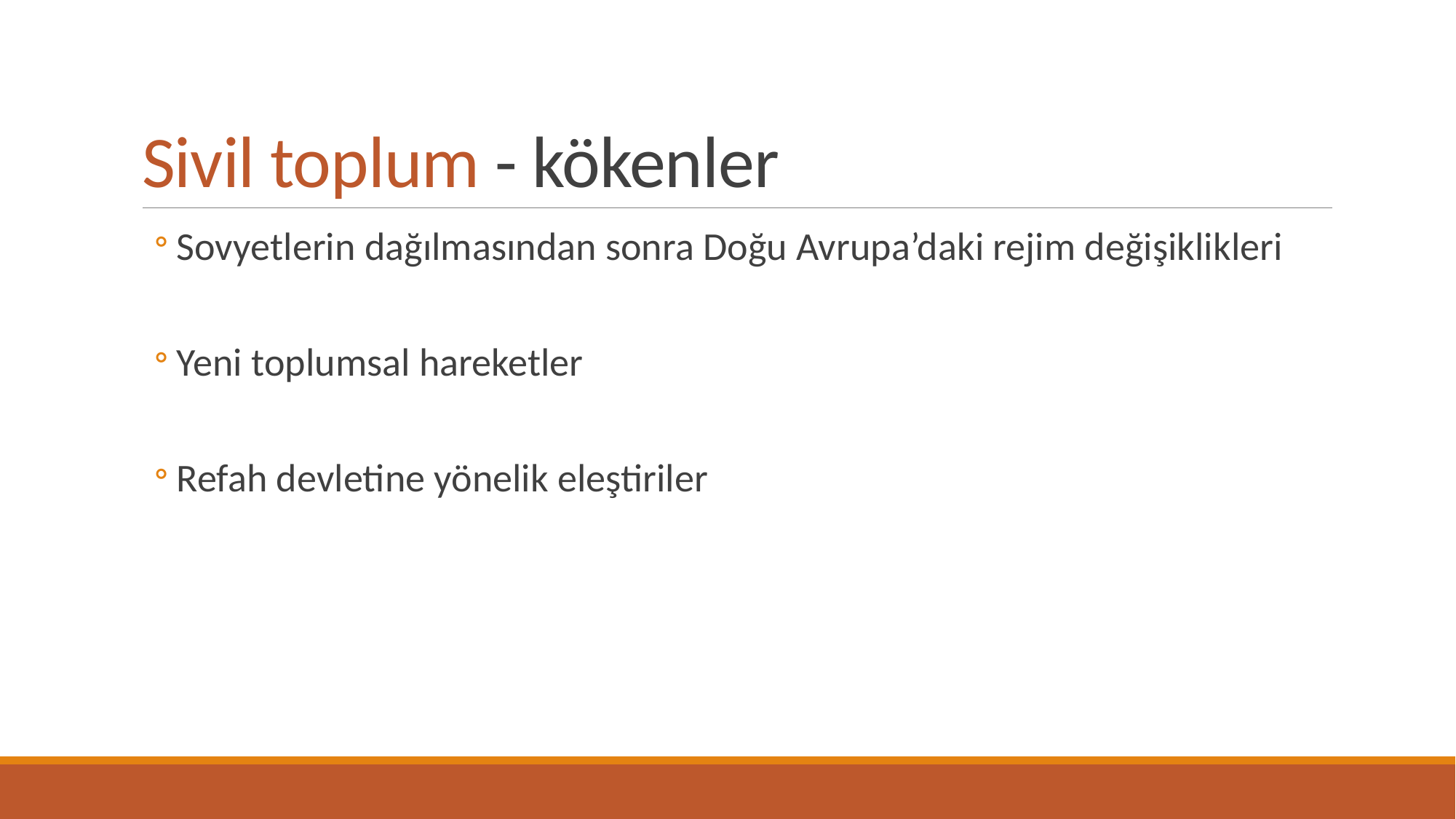

# Sivil toplum - kökenler
Sovyetlerin dağılmasından sonra Doğu Avrupa’daki rejim değişiklikleri

Yeni toplumsal hareketler

Refah devletine yönelik eleştiriler